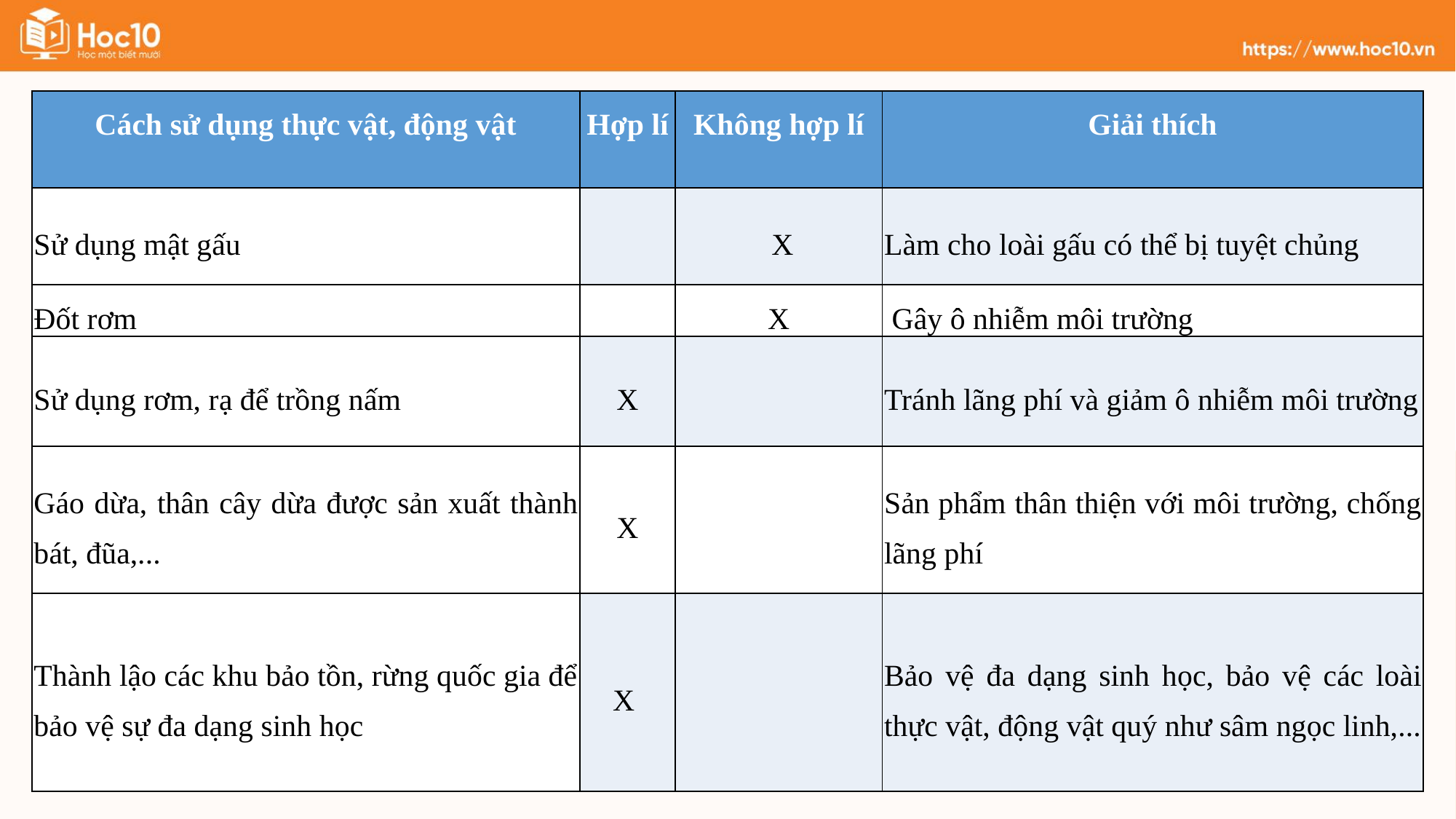

| Cách sử dụng thực vật, động vật | Hợp lí | Không hợp lí | Giải thích |
| --- | --- | --- | --- |
| Sử dụng mật gấu |  | X | Làm cho loài gấu có thể bị tuyệt chủng |
| Đốt rơm |  | X | Gây ô nhiễm môi trường |
| Sử dụng rơm, rạ để trồng nấm | X |  | Tránh lãng phí và giảm ô nhiễm môi trường |
| Gáo dừa, thân cây dừa được sản xuất thành bát, đũa,... | X |  | Sản phẩm thân thiện với môi trường, chống lãng phí |
| Thành lậo các khu bảo tồn, rừng quốc gia để bảo vệ sự đa dạng sinh học | X |  | Bảo vệ đa dạng sinh học, bảo vệ các loài thực vật, động vật quý như sâm ngọc linh,... |
C